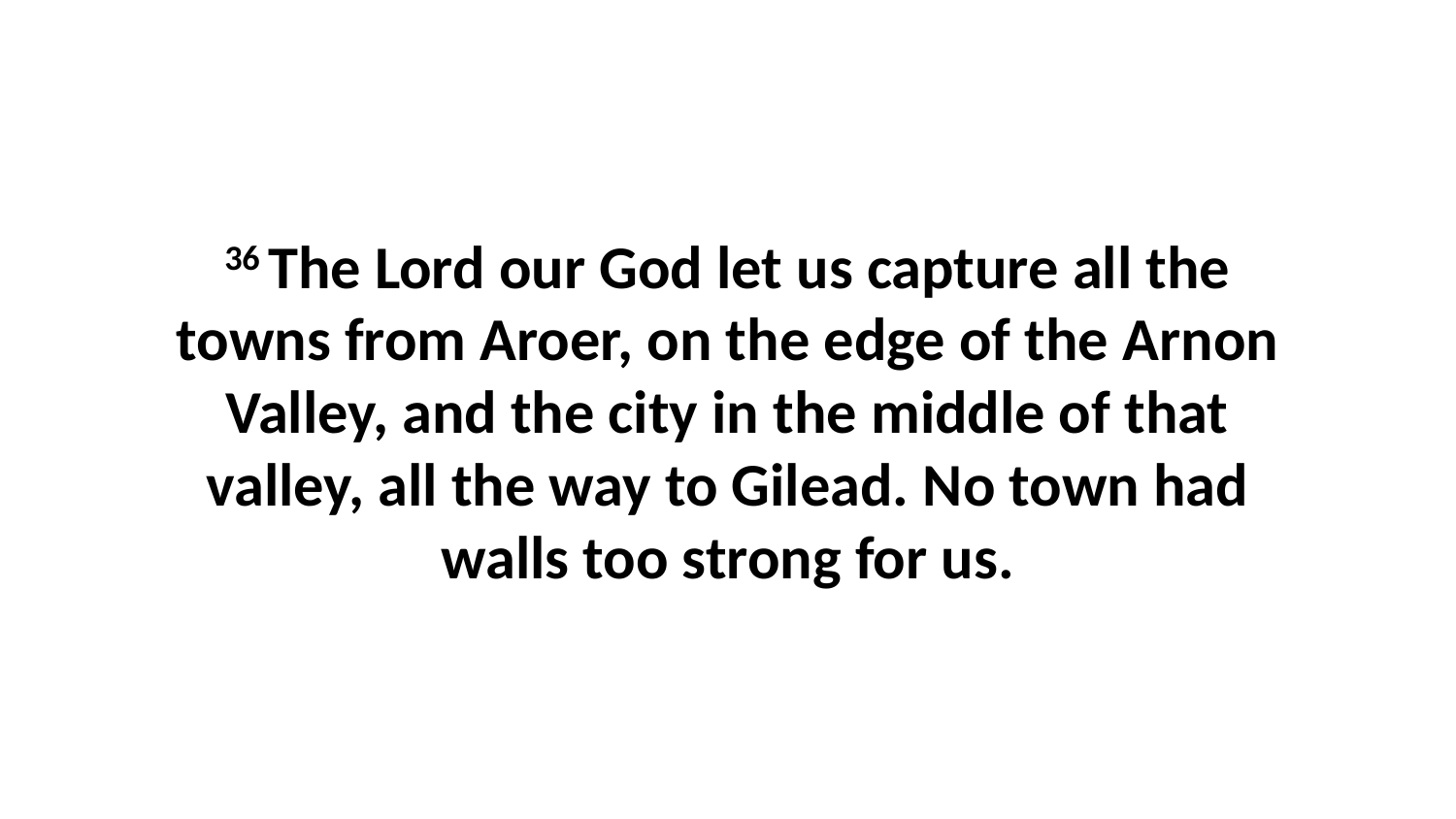

36 The Lord our God let us capture all the towns from Aroer, on the edge of the Arnon Valley, and the city in the middle of that valley, all the way to Gilead. No town had walls too strong for us.